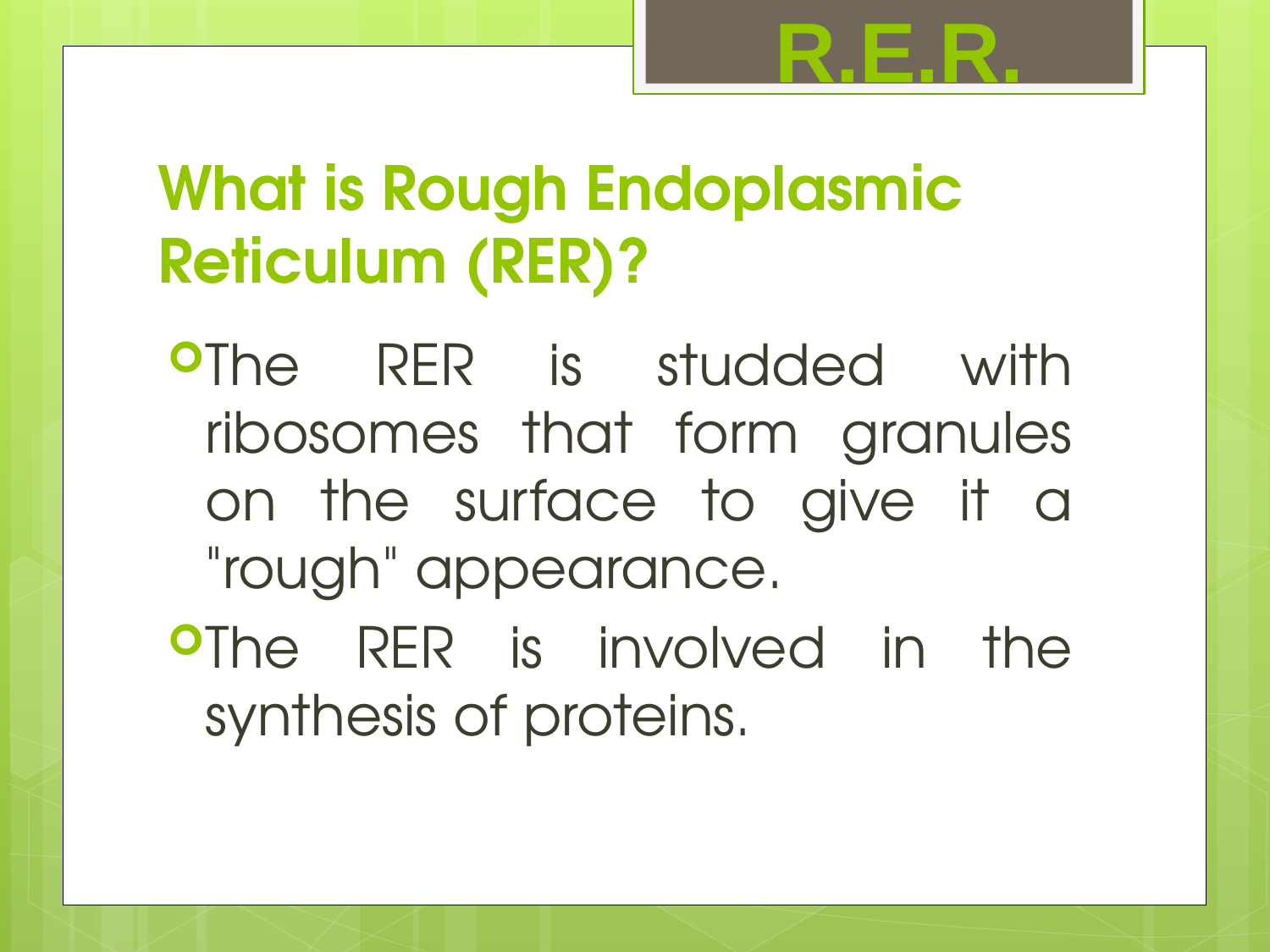

R.E.R.
# What is Rough Endoplasmic Reticulum (RER)?
The RER is studded with ribosomes that form granules on the surface to give it a "rough" appearance.
The RER is involved in the synthesis of proteins.